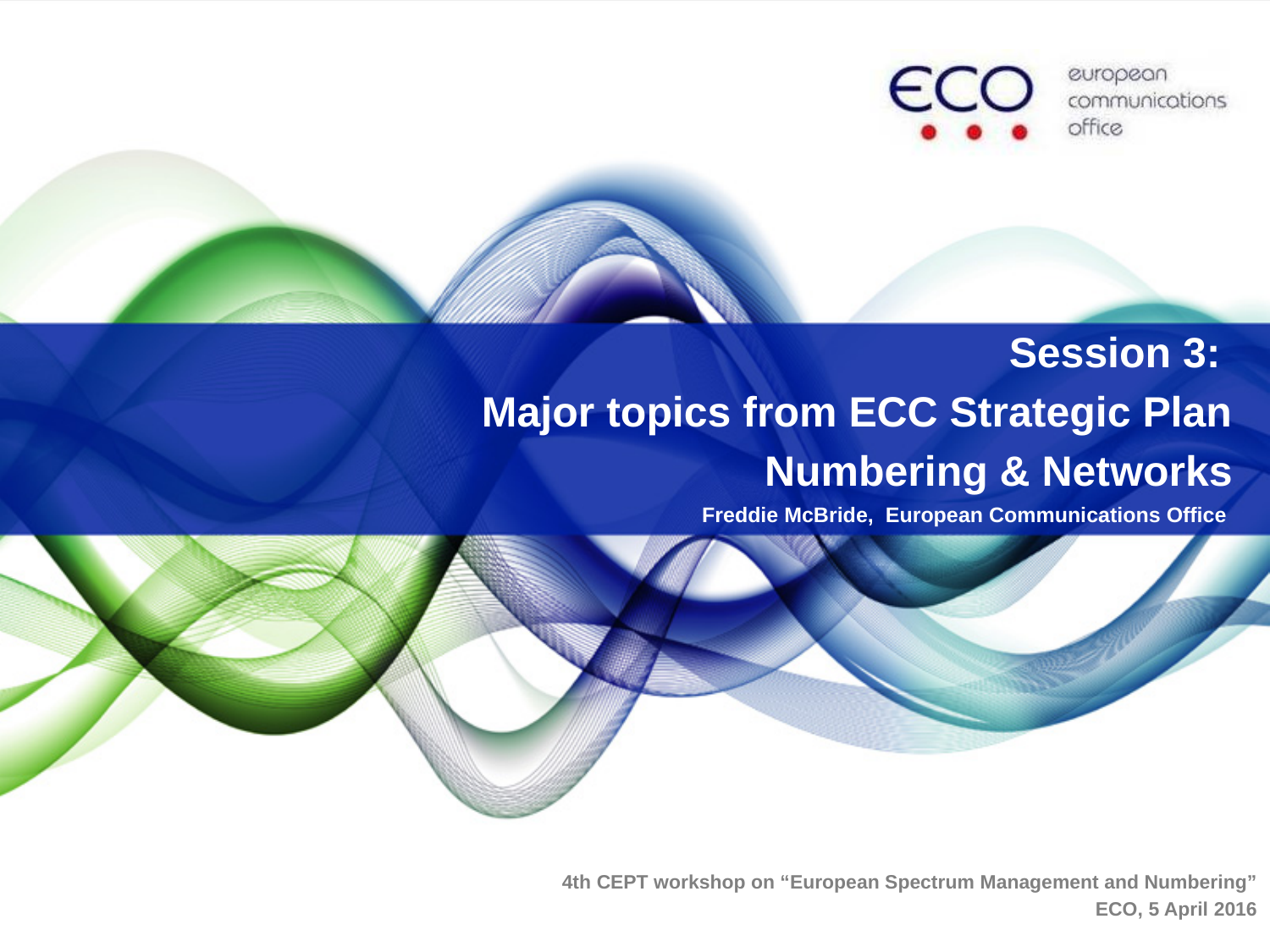

Session 3:
Major topics from ECC Strategic Plan
Numbering & Networks

Freddie McBride,  European Communications Office
4th CEPT workshop on “European Spectrum Management and Numbering”
ECO, 5 April 2016